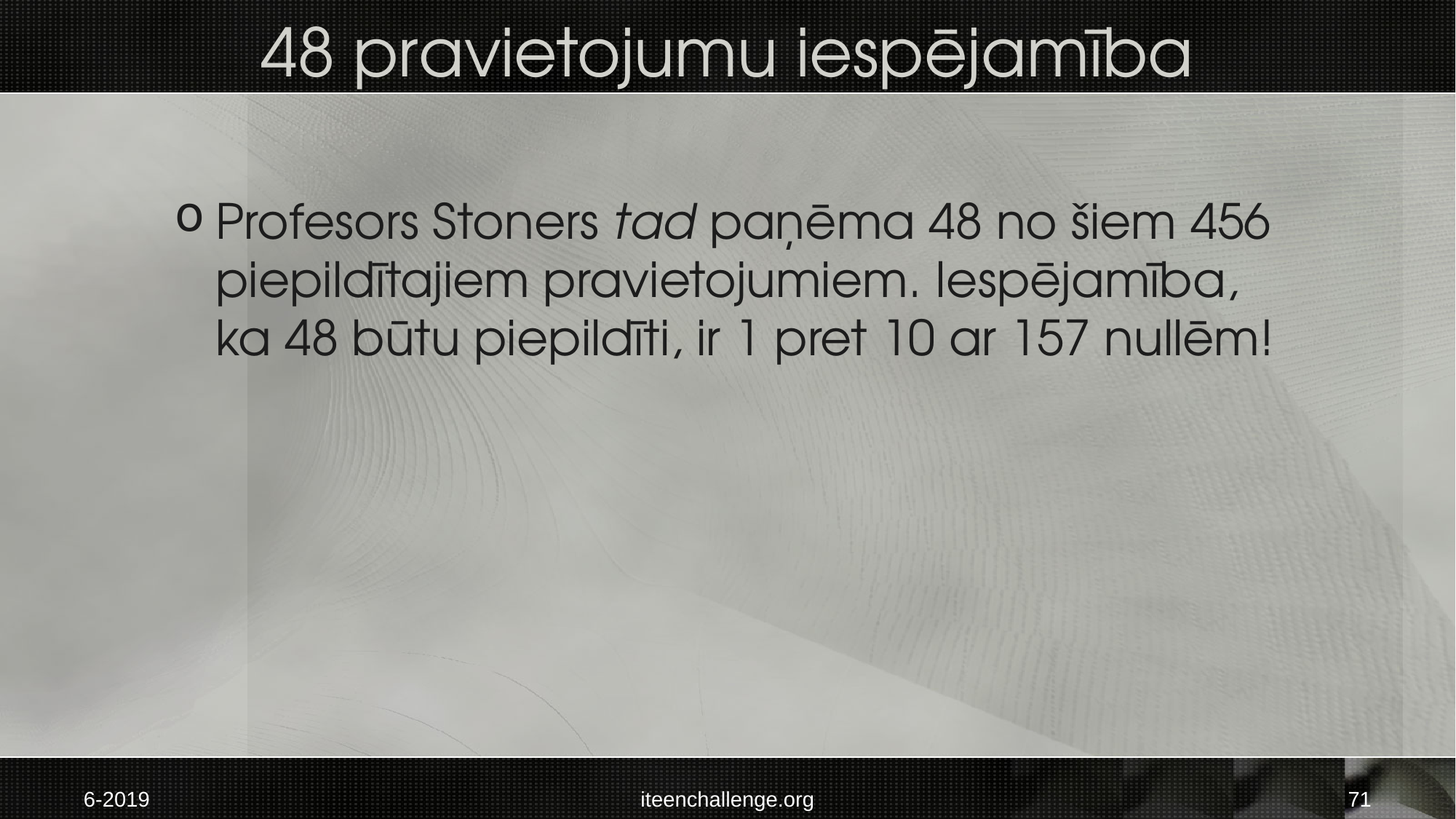

# 48 pravietojumu iespējamība
Profesors Stoners tad paņēma 48 no šiem 456 piepildītajiem pravietojumiem. Iespējamība,
ka 48 būtu piepildīti, ir 1 pret 10 ar 157 nullēm!

6-2019
iteenchallenge.org
71